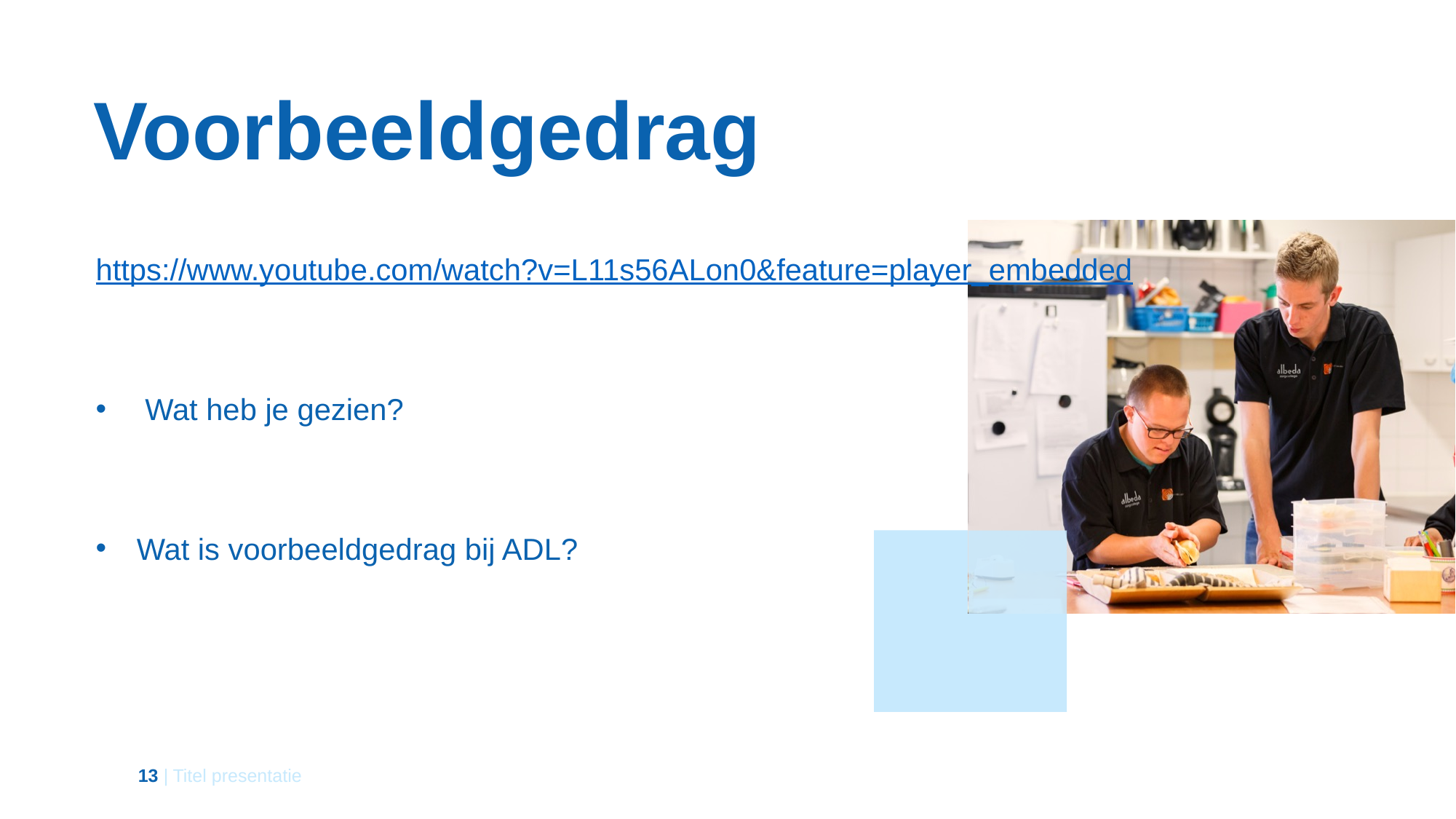

Voorbeeldgedrag
https://www.youtube.com/watch?v=L11s56ALon0&feature=player_embedded

 Wat heb je gezien?

Wat is voorbeeldgedrag bij ADL?

13 | Titel presentatie